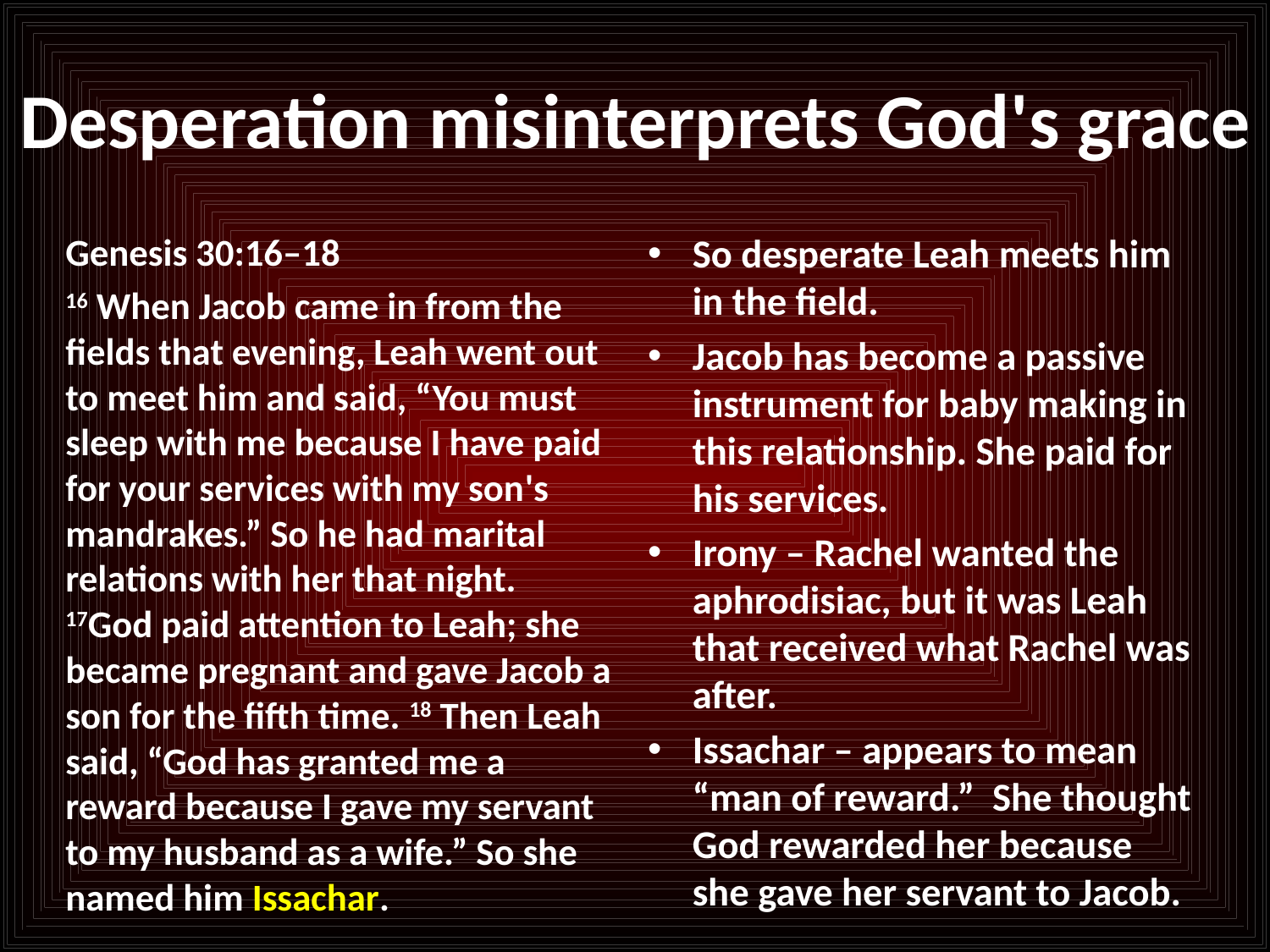

# Desperation misinterprets God's grace
Genesis 30:16–18
16 When Jacob came in from the fields that evening, Leah went out to meet him and said, “You must sleep with me because I have paid for your services with my son's mandrakes.” So he had marital relations with her that night. 17God paid attention to Leah; she became pregnant and gave Jacob a son for the fifth time. 18 Then Leah said, “God has granted me a reward because I gave my servant to my husband as a wife.” So she named him Issachar.

So desperate Leah meets him in the field.
Jacob has become a passive instrument for baby making in this relationship. She paid for his services.
Irony – Rachel wanted the aphrodisiac, but it was Leah that received what Rachel was after.
Issachar – appears to mean “man of reward.”  She thought God rewarded her because she gave her servant to Jacob.